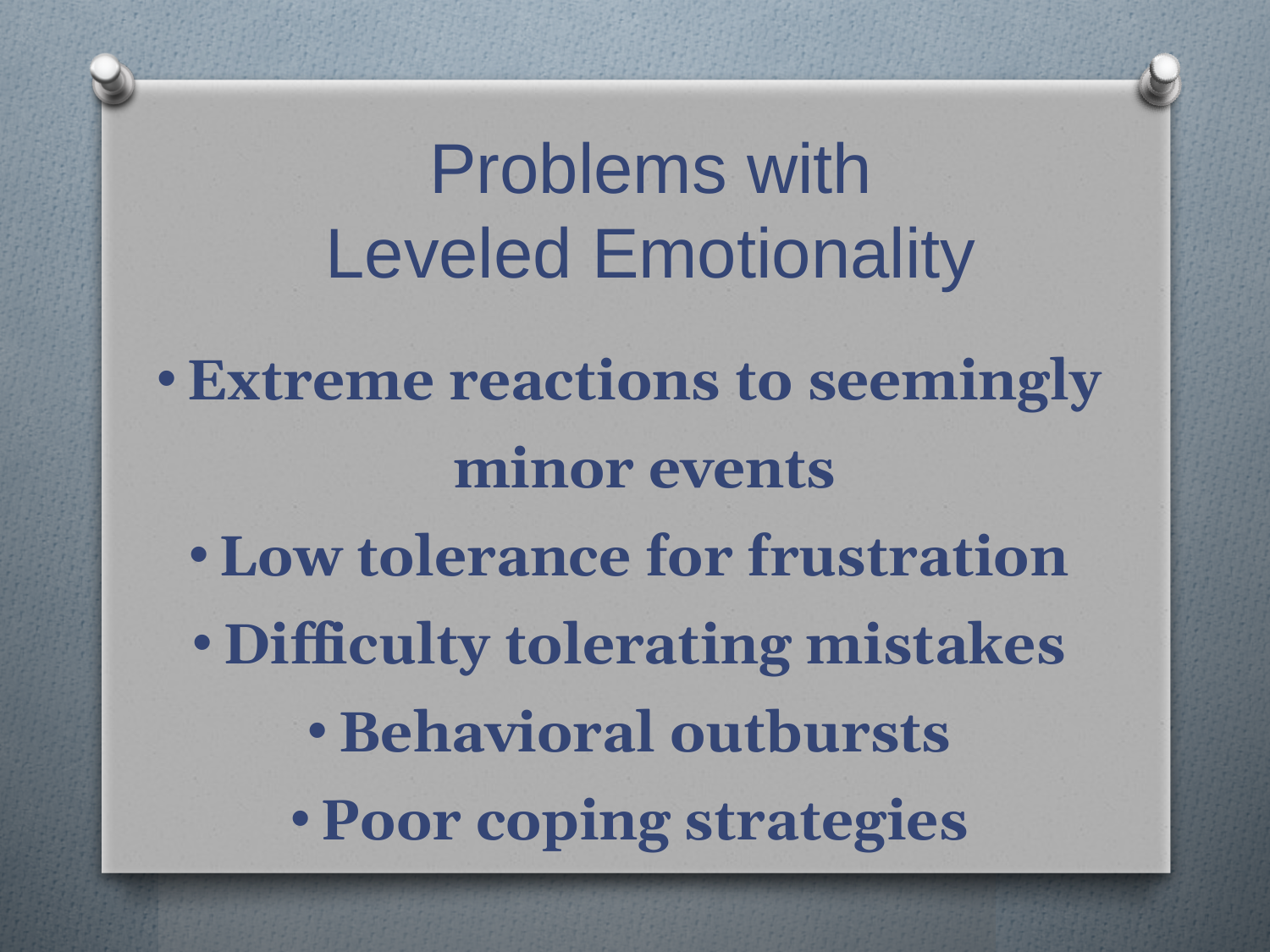

Problems with
Leveled Emotionality
Extreme reactions to seemingly minor events
Low tolerance for frustration
Difficulty tolerating mistakes
Behavioral outbursts
Poor coping strategies